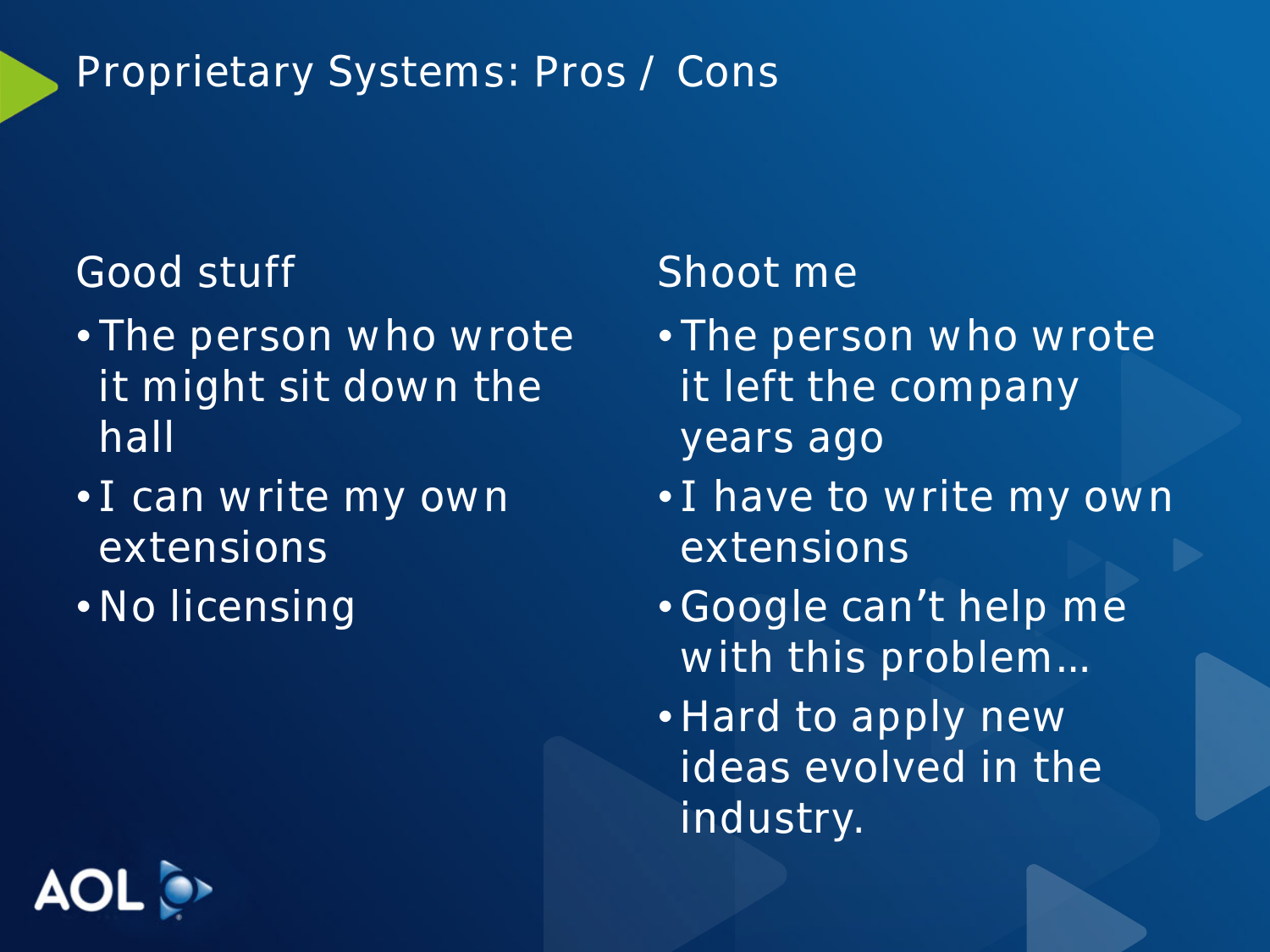

# Proprietary Systems: Pros / Cons
Good stuff
Shoot me
The person who wrote it might sit down the hall
I can write my own extensions
No licensing
The person who wrote it left the company years ago
I have to write my own extensions
Google can’t help me with this problem…
Hard to apply new ideas evolved in the industry.